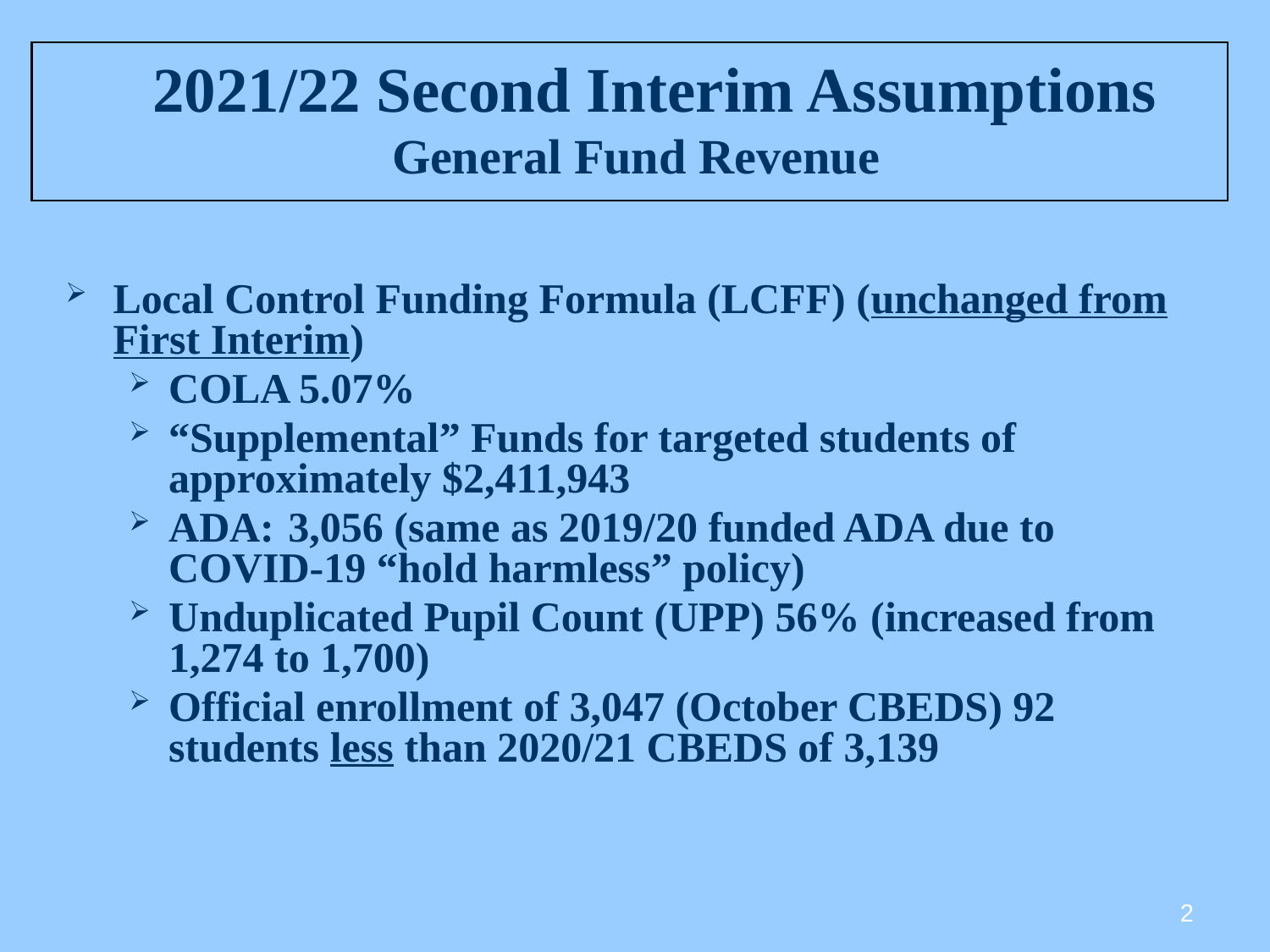

# 2021/22 Second Interim Assumptions General Fund Revenue
Local Control Funding Formula (LCFF) (unchanged from First Interim)
COLA 5.07%
“Supplemental” Funds for targeted students of approximately $2,411,943
ADA:  3,056 (same as 2019/20 funded ADA due to COVID-19 “hold harmless” policy)
Unduplicated Pupil Count (UPP) 56% (increased from 1,274 to 1,700)
Official enrollment of 3,047 (October CBEDS) 92 students less than 2020/21 CBEDS of 3,139
2